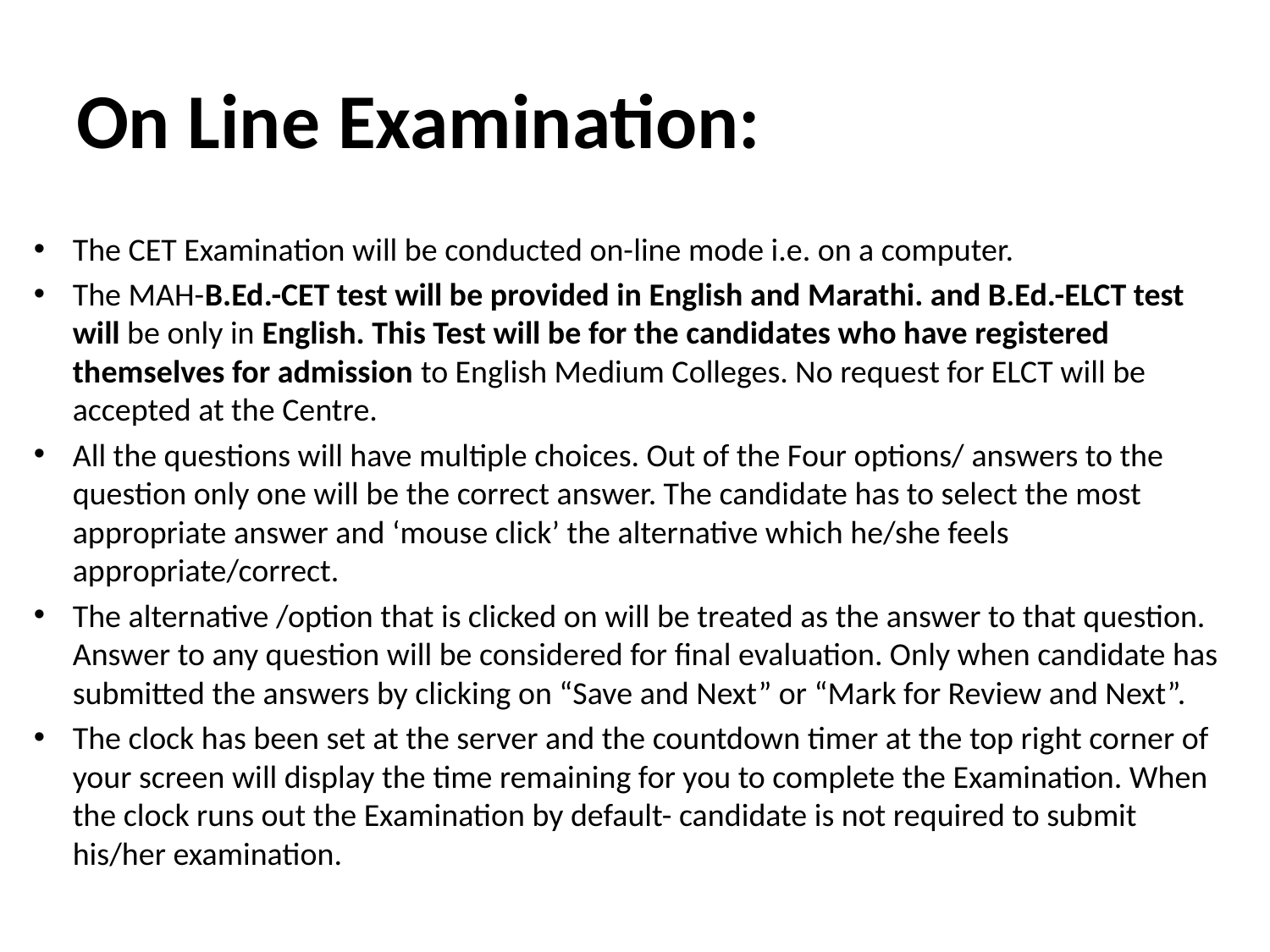

# On Line Examination:
The CET Examination will be conducted on-line mode i.e. on a computer.
The MAH-B.Ed.-CET test will be provided in English and Marathi. and B.Ed.-ELCT test will be only in English. This Test will be for the candidates who have registered themselves for admission to English Medium Colleges. No request for ELCT will be accepted at the Centre.
All the questions will have multiple choices. Out of the Four options/ answers to the question only one will be the correct answer. The candidate has to select the most appropriate answer and ‘mouse click’ the alternative which he/she feels appropriate/correct.
The alternative /option that is clicked on will be treated as the answer to that question. Answer to any question will be considered for final evaluation. Only when candidate has submitted the answers by clicking on “Save and Next” or “Mark for Review and Next”.
The clock has been set at the server and the countdown timer at the top right corner of your screen will display the time remaining for you to complete the Examination. When the clock runs out the Examination by default- candidate is not required to submit his/her examination.